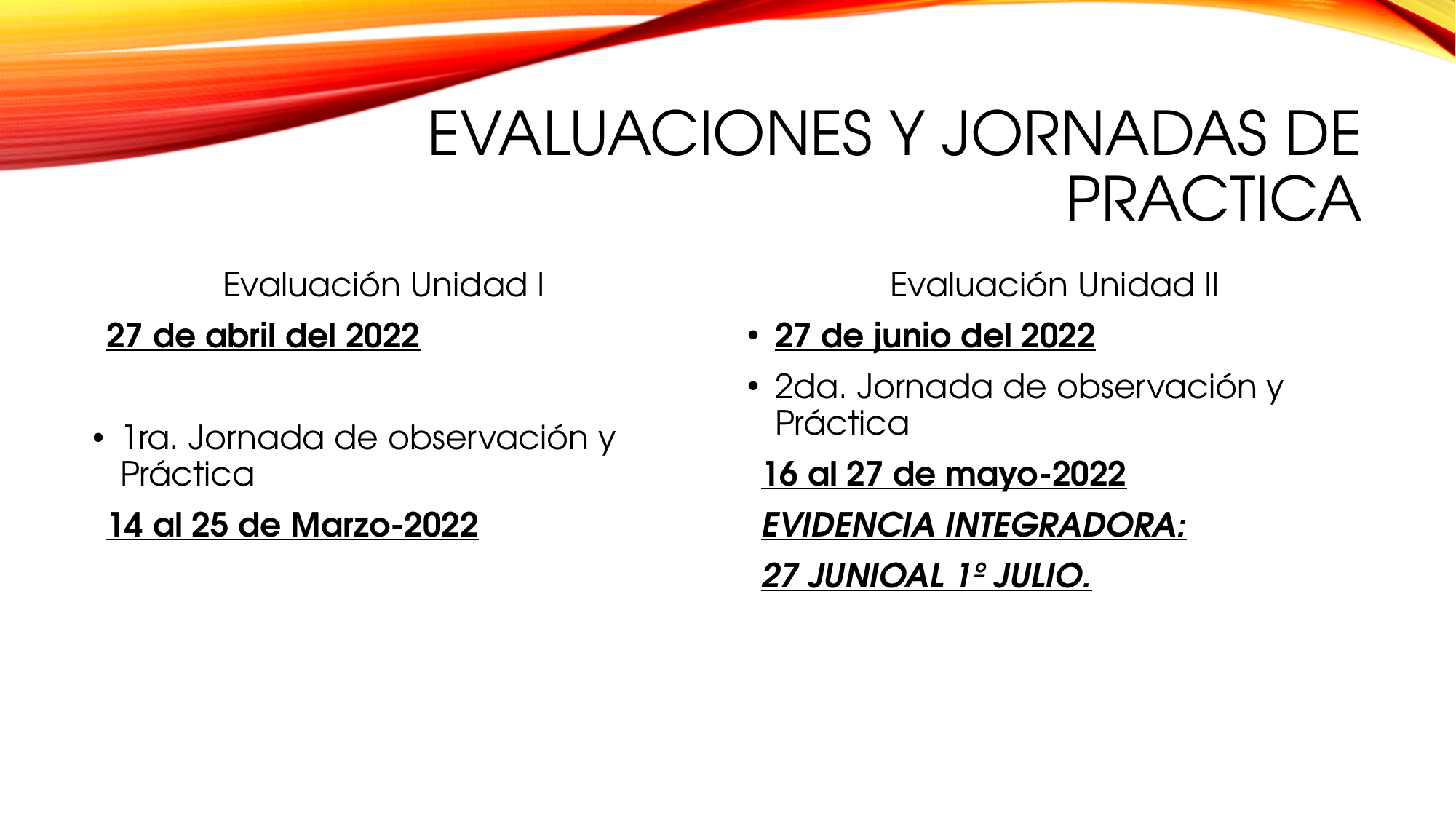

# EVALUACIONES Y JORNADAS DE PRACTICA
Evaluación Unidad I
27 de abril del 2022

1ra. Jornada de observación y Práctica
14 al 25 de Marzo-2022

Evaluación Unidad II
27 de junio del 2022
2da. Jornada de observación y Práctica
16 al 27 de mayo-2022
EVIDENCIA INTEGRADORA:
27 JUNIOAL 1º JULIO.